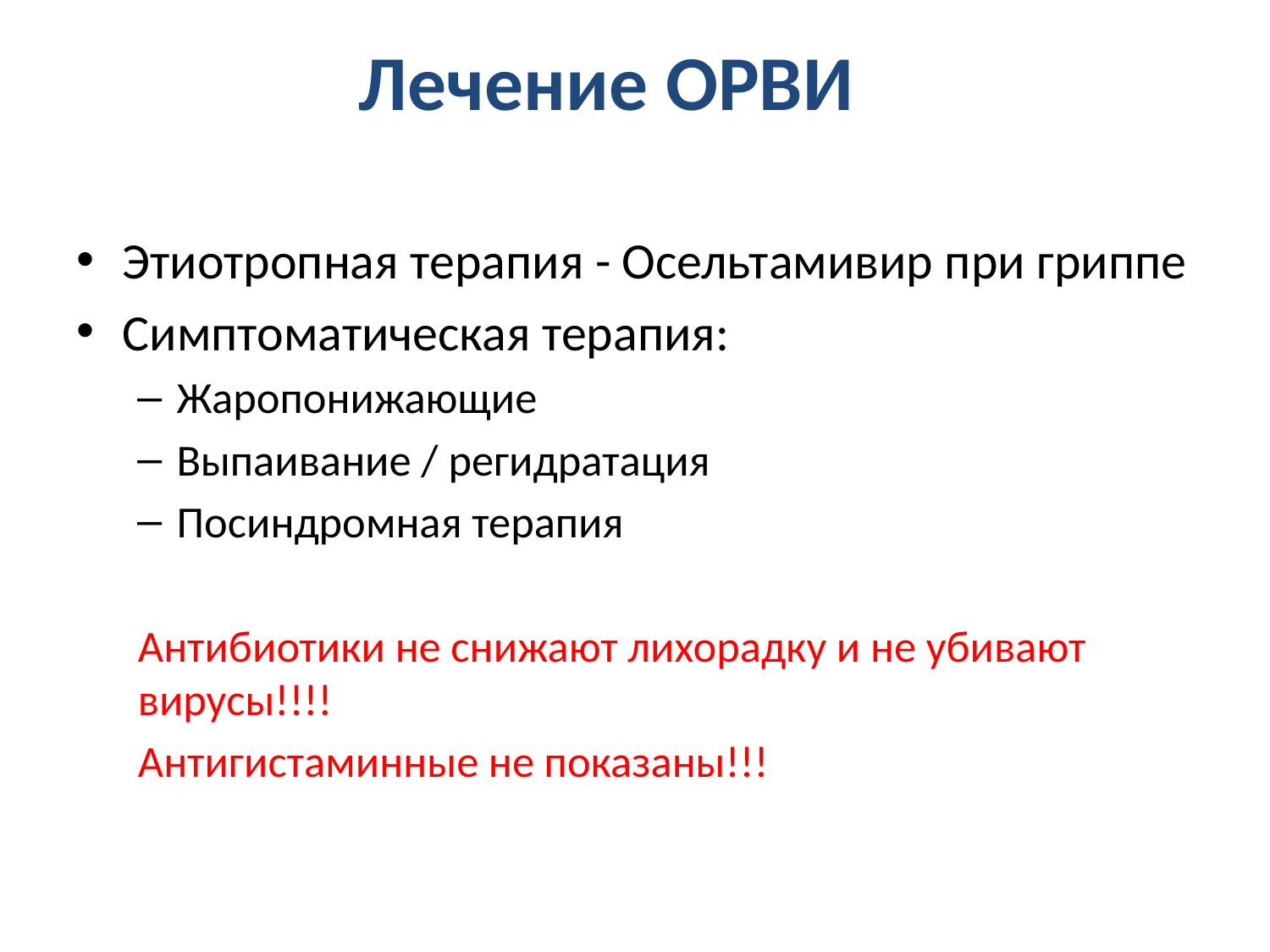

# Лечение ОРВИ
Этиотропная терапия - Осельтамивир при гриппе
Симптоматическая терапия:
Жаропонижающие
Выпаивание / регидратация
Посиндромная терапия

Антибиотики не снижают лихорадку и не убивают вирусы!!!!
Антигистаминные не показаны!!!